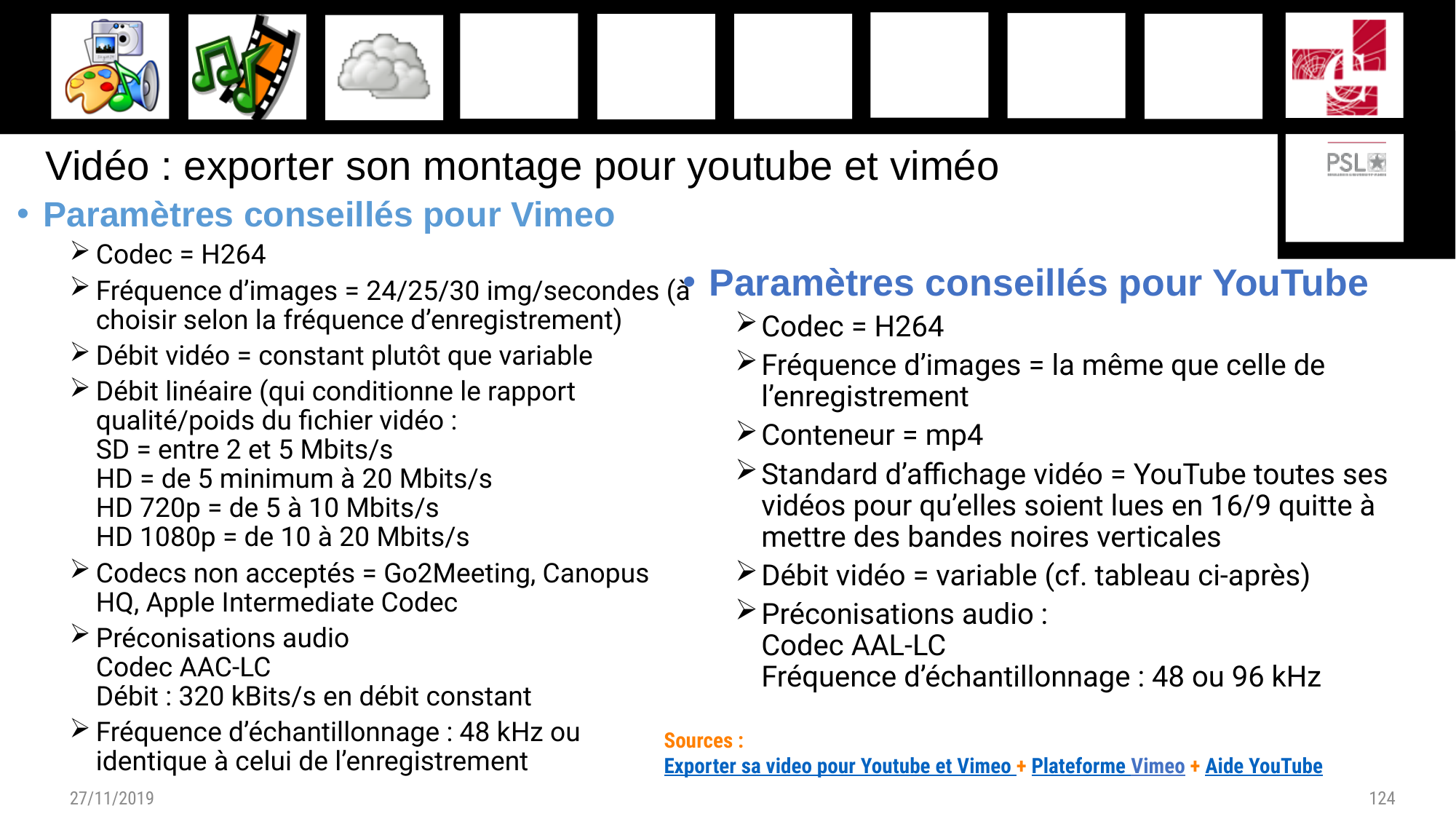

# Vidéo : exporter son montage pour youtube et viméo
Paramètres conseillés pour Vimeo
Codec = H264
Fréquence d’images = 24/25/30 img/secondes (à choisir selon la fréquence d’enregistrement)
Débit vidéo = constant plutôt que variable
Débit linéaire (qui conditionne le rapport qualité/poids du fichier vidéo :
SD = entre 2 et 5 Mbits/s
HD = de 5 minimum à 20 Mbits/s
HD 720p = de 5 à 10 Mbits/s
HD 1080p = de 10 à 20 Mbits/s
Codecs non acceptés = Go2Meeting, Canopus HQ, Apple Intermediate Codec
Préconisations audio
Codec AAC-LC
Débit : 320 kBits/s en débit constant
Fréquence d’échantillonnage : 48 kHz ou identique à celui de l’enregistrement
Paramètres conseillés pour YouTube
Codec = H264
Fréquence d’images = la même que celle de l’enregistrement
Conteneur = mp4
Standard d’affichage vidéo = YouTube toutes ses vidéos pour qu’elles soient lues en 16/9 quitte à mettre des bandes noires verticales
Débit vidéo = variable (cf. tableau ci-après)
Préconisations audio :
Codec AAL-LC
Fréquence d’échantillonnage : 48 ou 96 kHz

Sources :
Exporter sa video pour Youtube et Vimeo + Plateforme Vimeo + Aide YouTube
27/11/2019
124